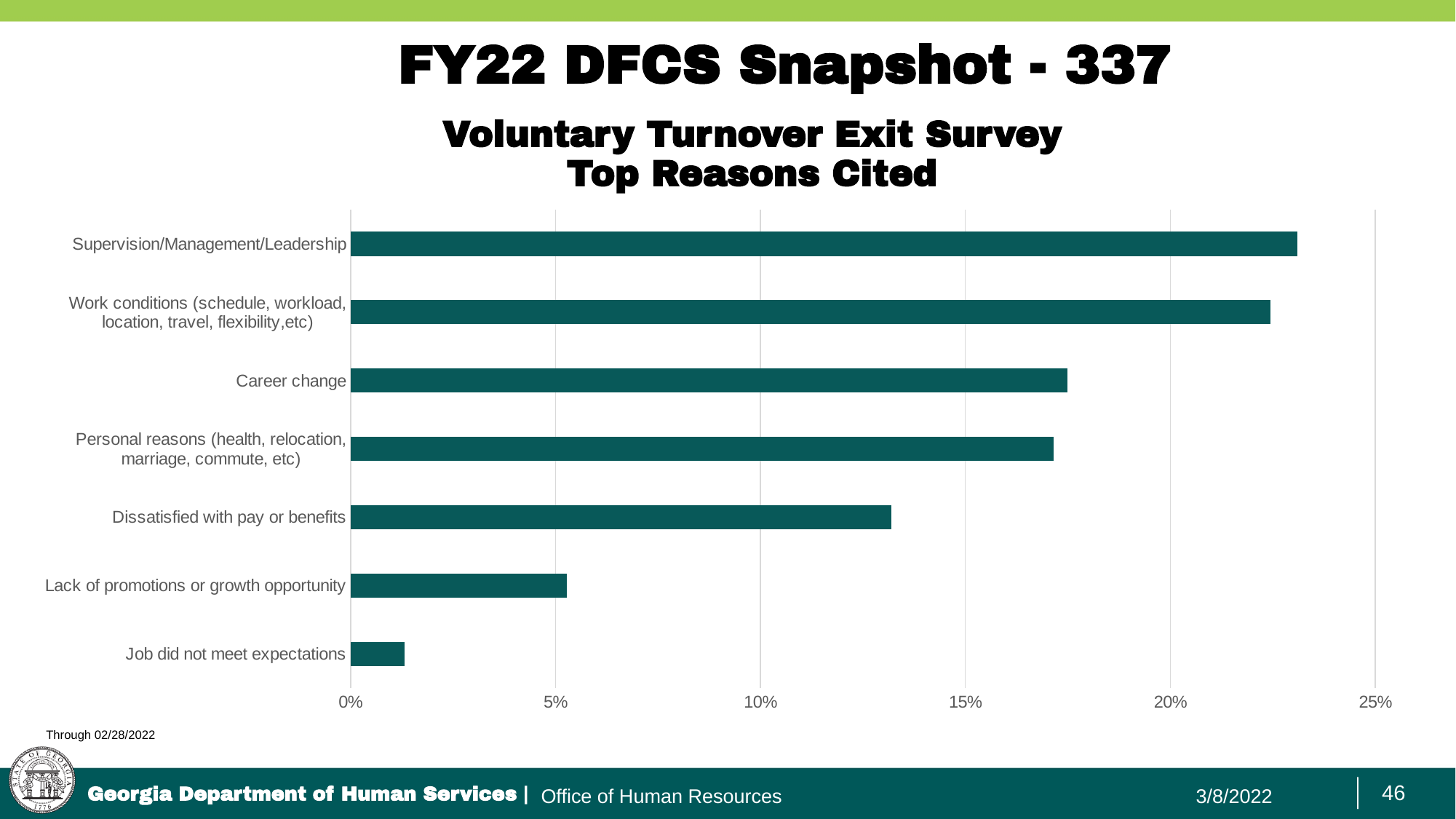

# FY22 DFCS Snapshot - 337
Voluntary Turnover Exit Survey
Top Reasons Cited

### Chart

| Category | Responses |
|---|---|
| Job did not meet expectations | 0.0132 |
| Lack of promotions or growth opportunity | 0.0528 |
| Dissatisfied with pay or benefits | 0.132 |
| Personal reasons (health, relocation, marriage, commute, etc) | 0.1716 |
| Career change | 0.1749 |
| Work conditions (schedule, workload, location, travel, flexibility,etc) | 0.2244 |
| Supervision/Management/Leadership | 0.231 |
Through 02/28/2022
Office of Human Resources 				3/8/2022